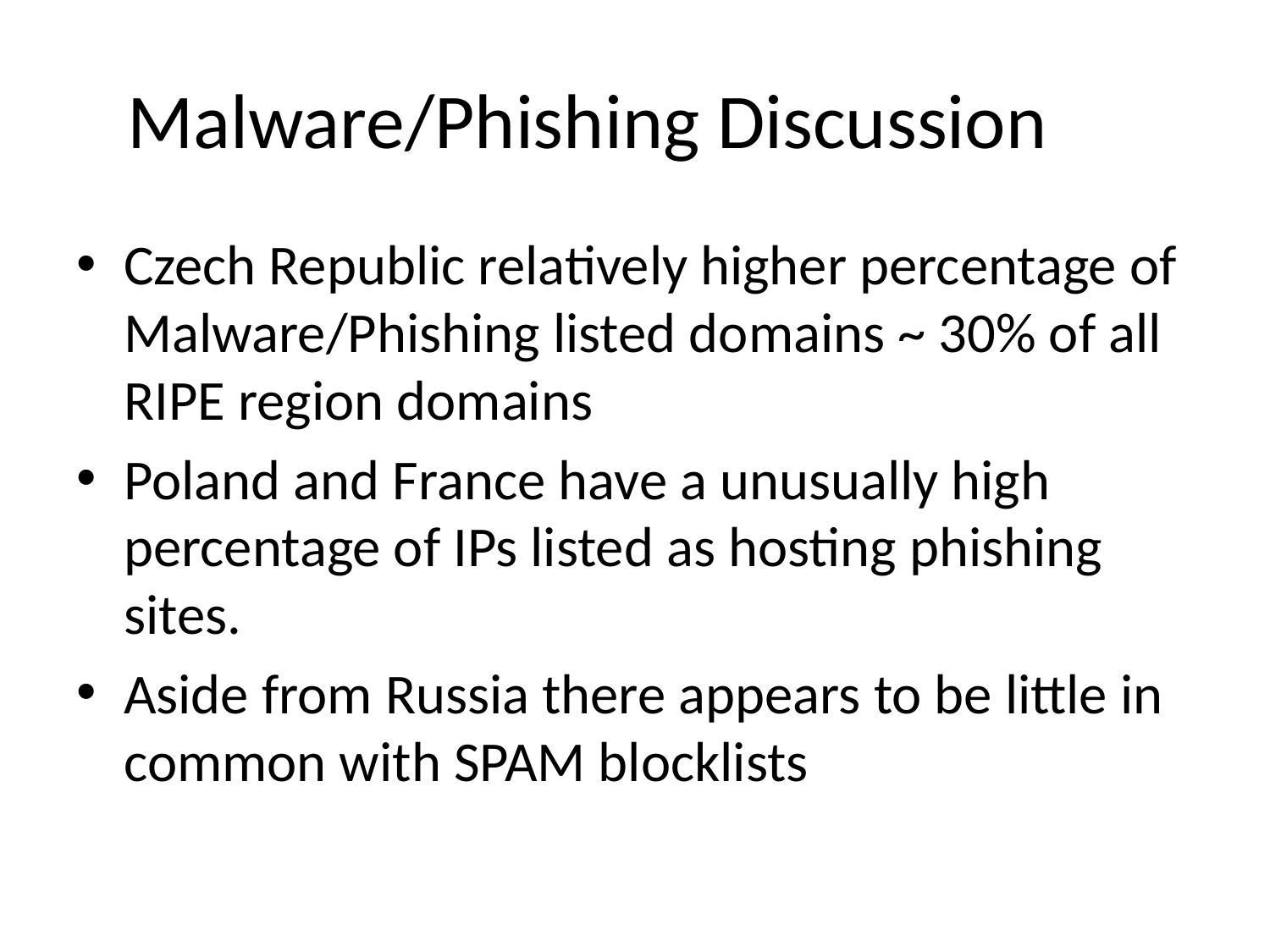

# Malware/Phishing Discussion
Czech Republic relatively higher percentage of Malware/Phishing listed domains ~ 30% of all RIPE region domains
Poland and France have a unusually high percentage of IPs listed as hosting phishing sites.
Aside from Russia there appears to be little in common with SPAM blocklists